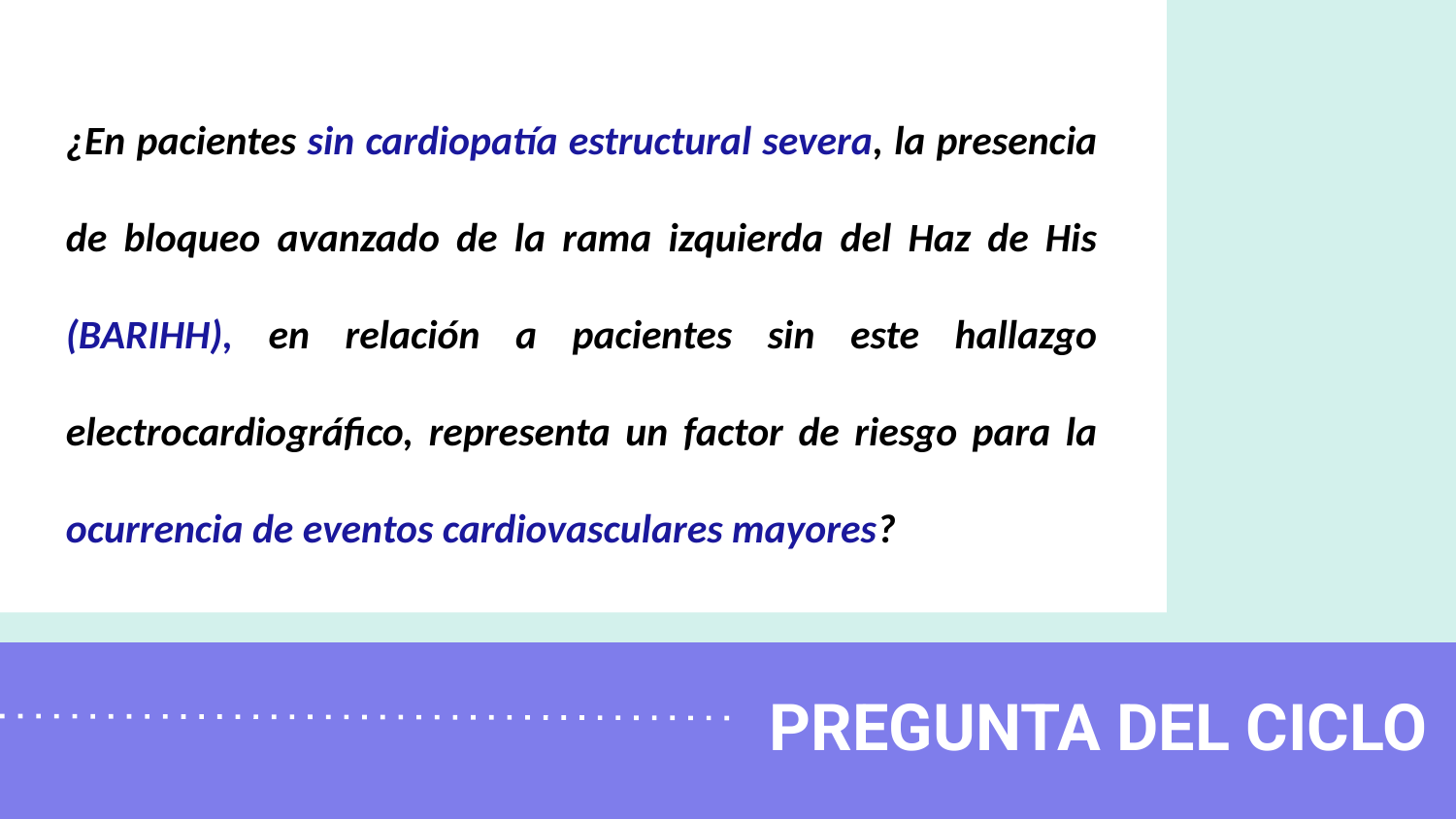

¿En pacientes sin cardiopatía estructural severa, la presencia de bloqueo avanzado de la rama izquierda del Haz de His (BARIHH), en relación a pacientes sin este hallazgo electrocardiográfico, representa un factor de riesgo para la ocurrencia de eventos cardiovasculares mayores?
# PREGUNTA DEL CICLO